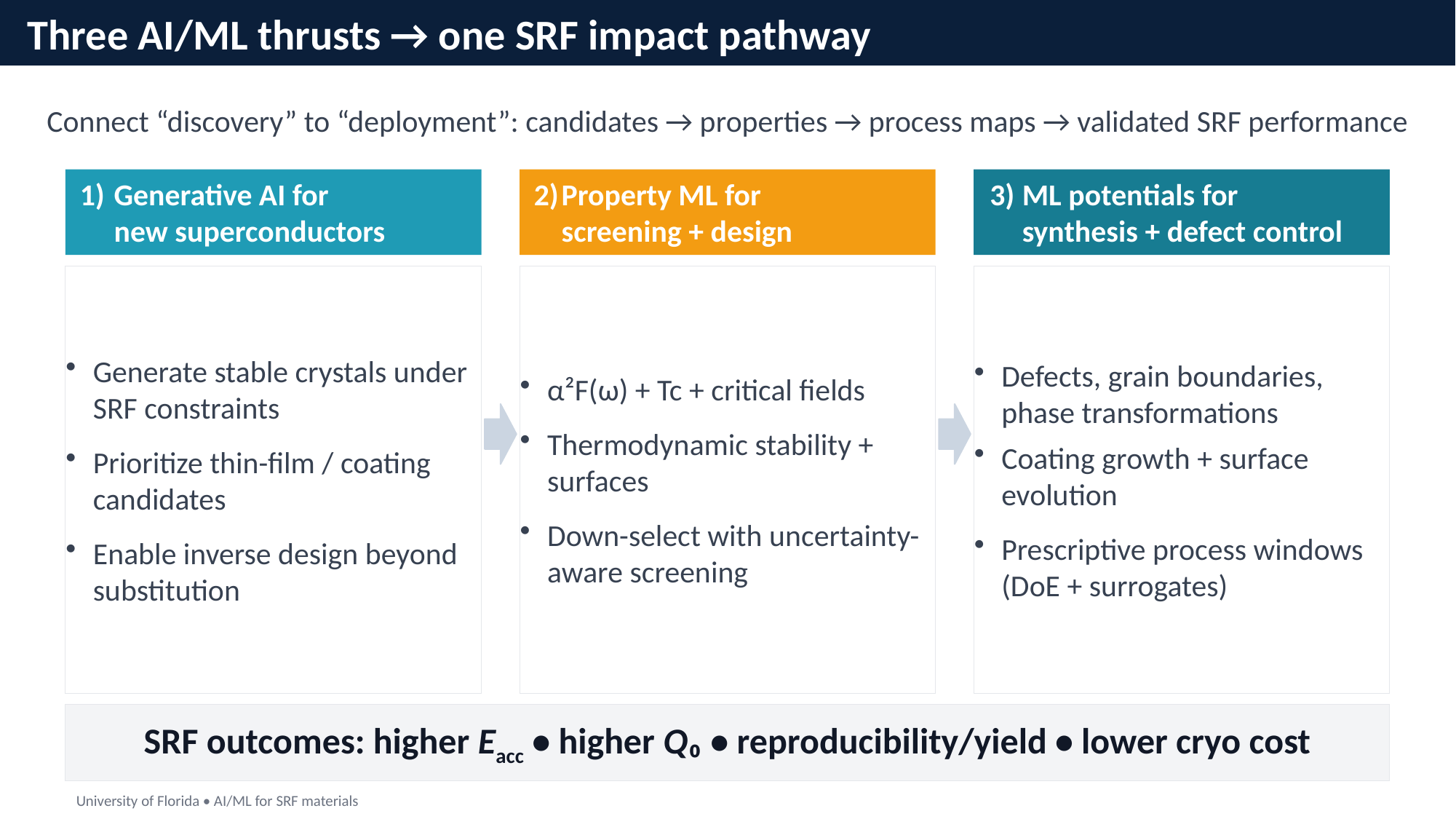

Three AI/ML thrusts → one SRF impact pathway
Connect “discovery” to “deployment”: candidates → properties → process maps → validated SRF performance
Generative AI for
new superconductors
ML potentials for
synthesis + defect control
Property ML for
screening + design
Generate stable crystals under SRF constraints
Prioritize thin-film / coating candidates
Enable inverse design beyond substitution
α²F(ω) + Tc + critical fields
Thermodynamic stability + surfaces
Down-select with uncertainty-aware screening
Defects, grain boundaries, phase transformations
Coating growth + surface evolution
Prescriptive process windows (DoE + surrogates)

SRF outcomes: higher Eacc • higher Q₀ • reproducibility/yield • lower cryo cost
University of Florida • AI/ML for SRF materials